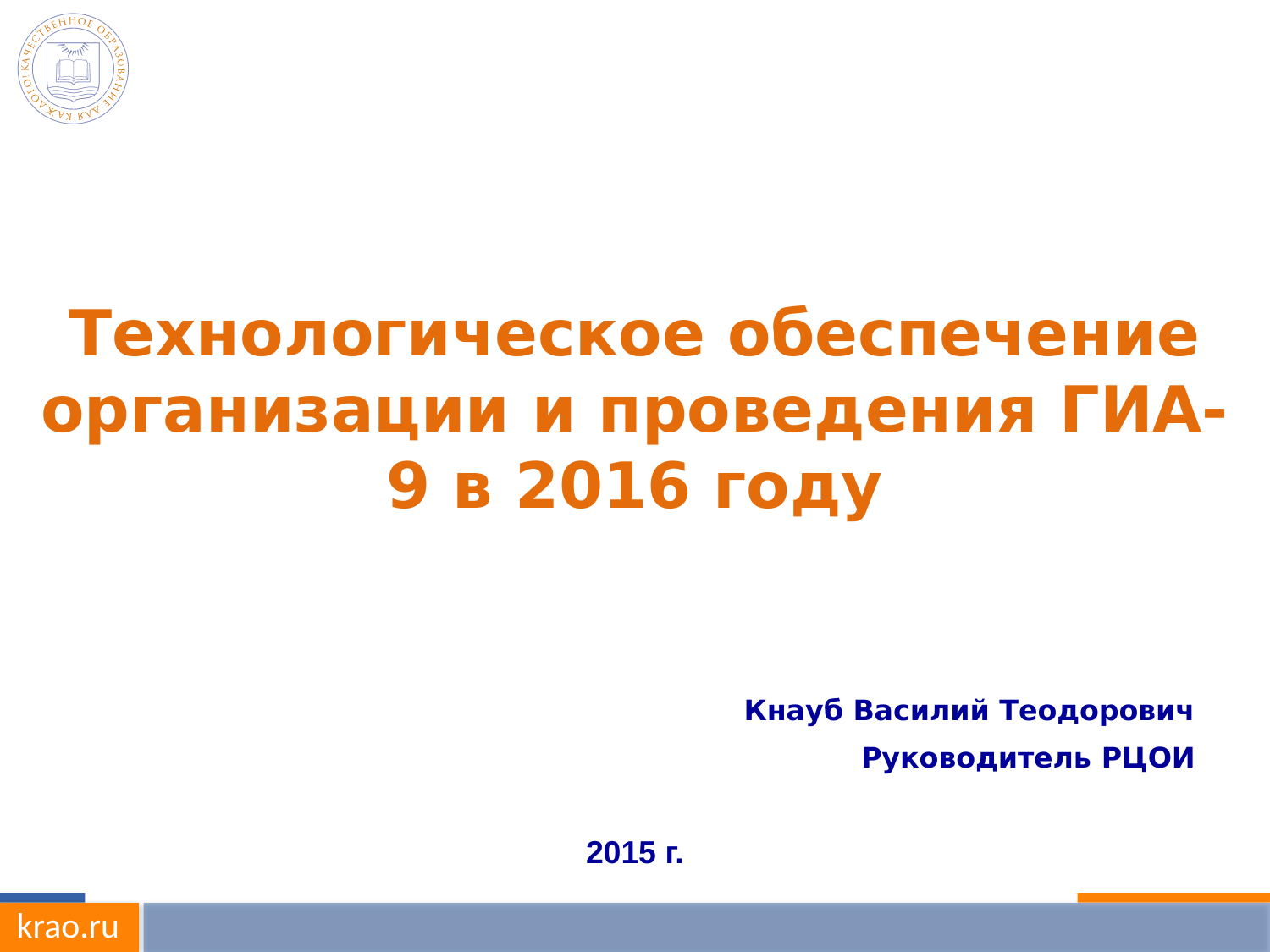

Технологическое обеспечение организации и проведения ГИА-9 в 2016 году
Кнауб Василий Теодорович
Руководитель РЦОИ

2015 г.